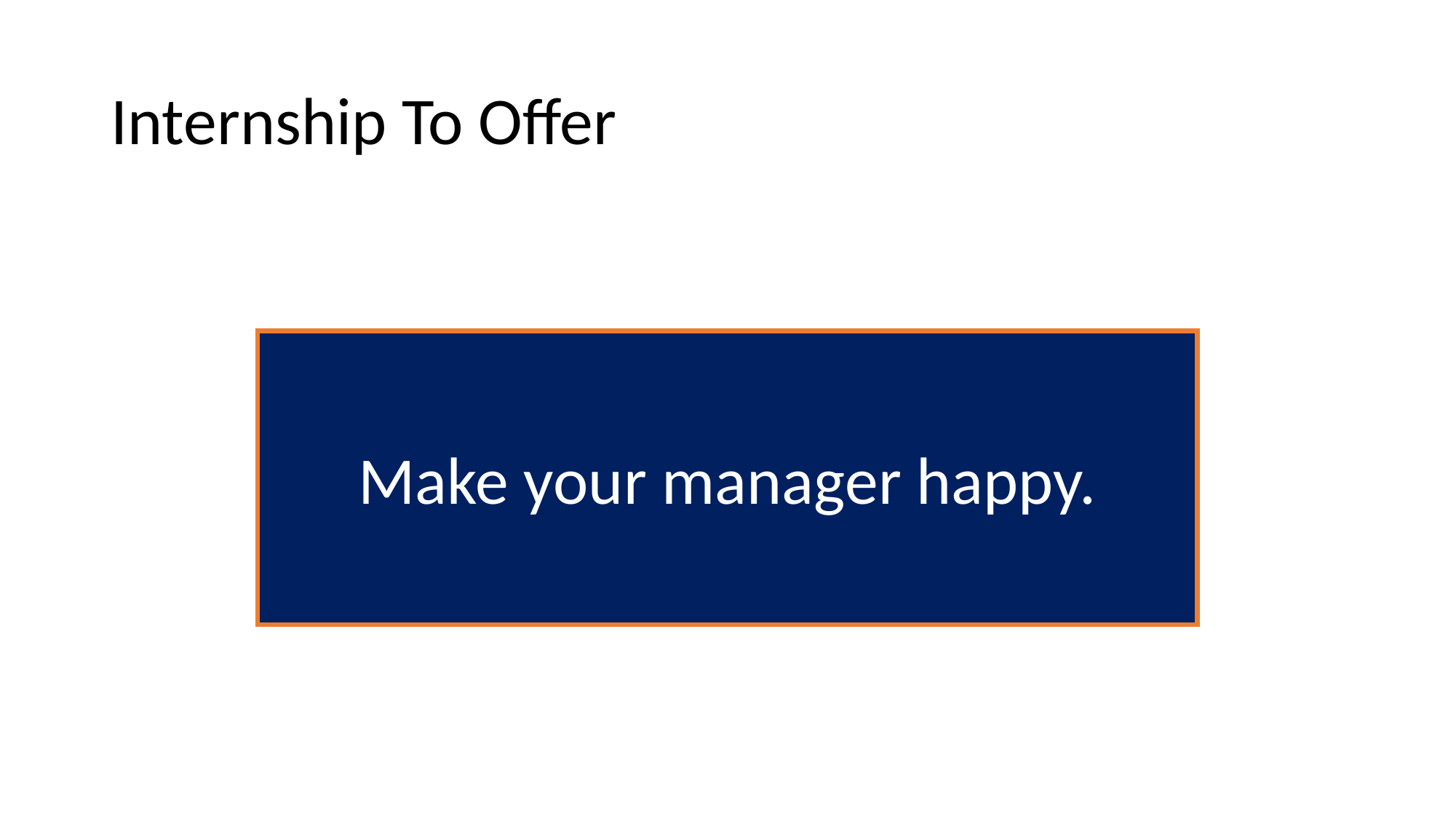

# Internship To Offer
Make your manager happy.